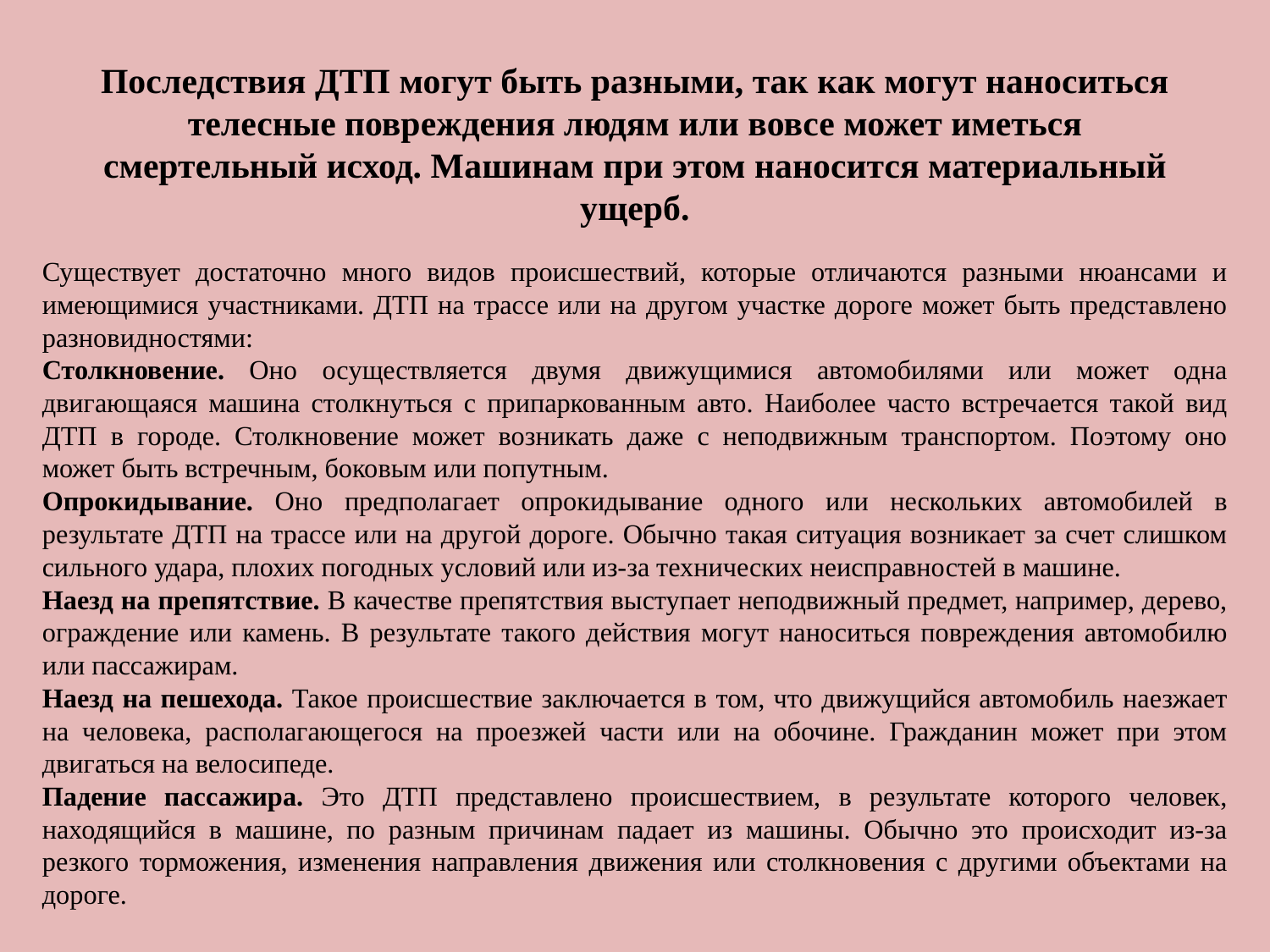

# Последствия ДТП могут быть разными, так как могут наноситься телесные повреждения людям или вовсе может иметься смертельный исход. Машинам при этом наносится материальный ущерб.
Существует достаточно много видов происшествий, которые отличаются разными нюансами и имеющимися участниками. ДТП на трассе или на другом участке дороге может быть представлено разновидностями:
Столкновение. Оно осуществляется двумя движущимися автомобилями или может одна двигающаяся машина столкнуться с припаркованным авто. Наиболее часто встречается такой вид ДТП в городе. Столкновение может возникать даже с неподвижным транспортом. Поэтому оно может быть встречным, боковым или попутным.
Опрокидывание. Оно предполагает опрокидывание одного или нескольких автомобилей в результате ДТП на трассе или на другой дороге. Обычно такая ситуация возникает за счет слишком сильного удара, плохих погодных условий или из-за технических неисправностей в машине.
Наезд на препятствие. В качестве препятствия выступает неподвижный предмет, например, дерево, ограждение или камень. В результате такого действия могут наноситься повреждения автомобилю или пассажирам.
Наезд на пешехода. Такое происшествие заключается в том, что движущийся автомобиль наезжает на человека, располагающегося на проезжей части или на обочине. Гражданин может при этом двигаться на велосипеде.
Падение пассажира. Это ДТП представлено происшествием, в результате которого человек, находящийся в машине, по разным причинам падает из машины. Обычно это происходит из-за резкого торможения, изменения направления движения или столкновения с другими объектами на дороге.